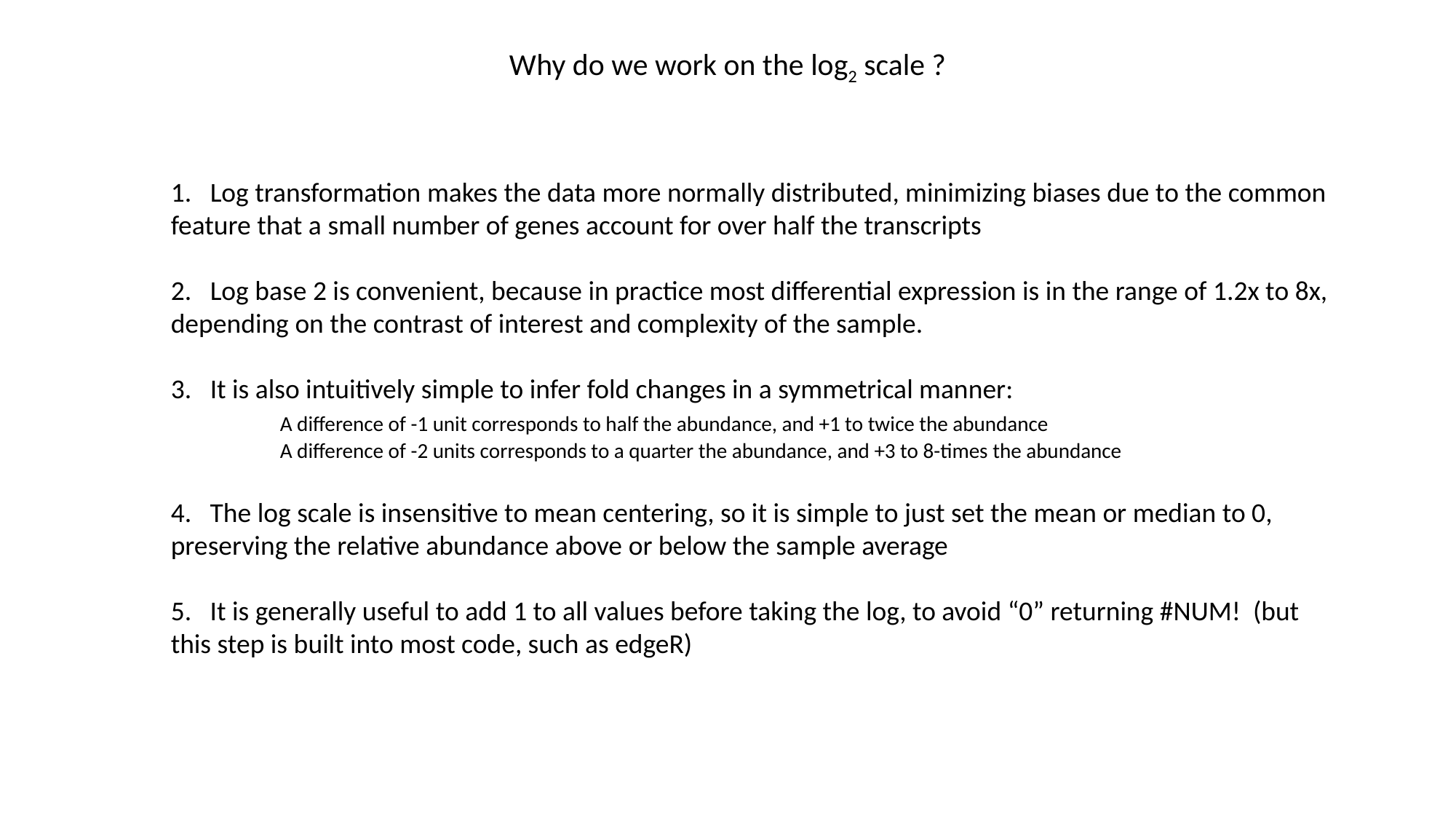

Why do we work on the log2 scale ?
   Log transformation makes the data more normally distributed, minimizing biases due to the common feature that a small number of genes account for over half the transcripts

   Log base 2 is convenient, because in practice most differential expression is in the range of 1.2x to 8x, depending on the contrast of interest and complexity of the sample.

   It is also intuitively simple to infer fold changes in a symmetrical manner:
	A difference of -1 unit corresponds to half the abundance, and +1 to twice the abundance	 		A difference of -2 units corresponds to a quarter the abundance, and +3 to 8-times the abundance

4.   The log scale is insensitive to mean centering, so it is simple to just set the mean or median to 0, preserving the relative abundance above or below the sample average

5.   It is generally useful to add 1 to all values before taking the log, to avoid “0” returning #NUM!  (but this step is built into most code, such as edgeR)